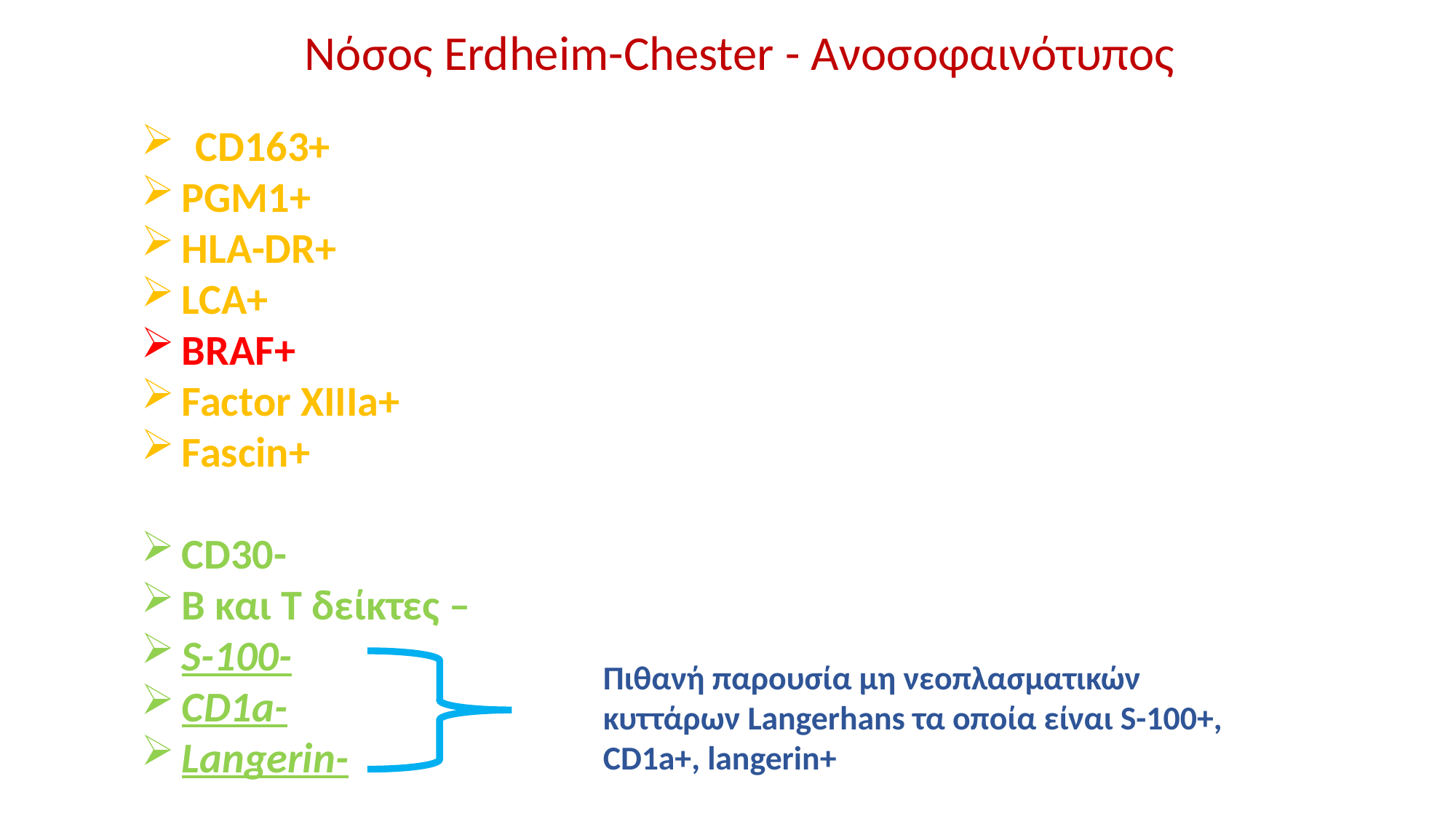

Νόσος Erdheim-Chester - Ανοσοφαινότυπος
CD163+
PGM1+
HLA-DR+
LCA+
BRAF+
Factor XIIIa+
Fascin+

CD30-
Β και Τ δείκτες –
S-100-
CD1a-
Langerin-

Πιθανή παρουσία μη νεοπλασματικών κυττάρων Langerhans τα οποία είναι S-100+, CD1a+, langerin+